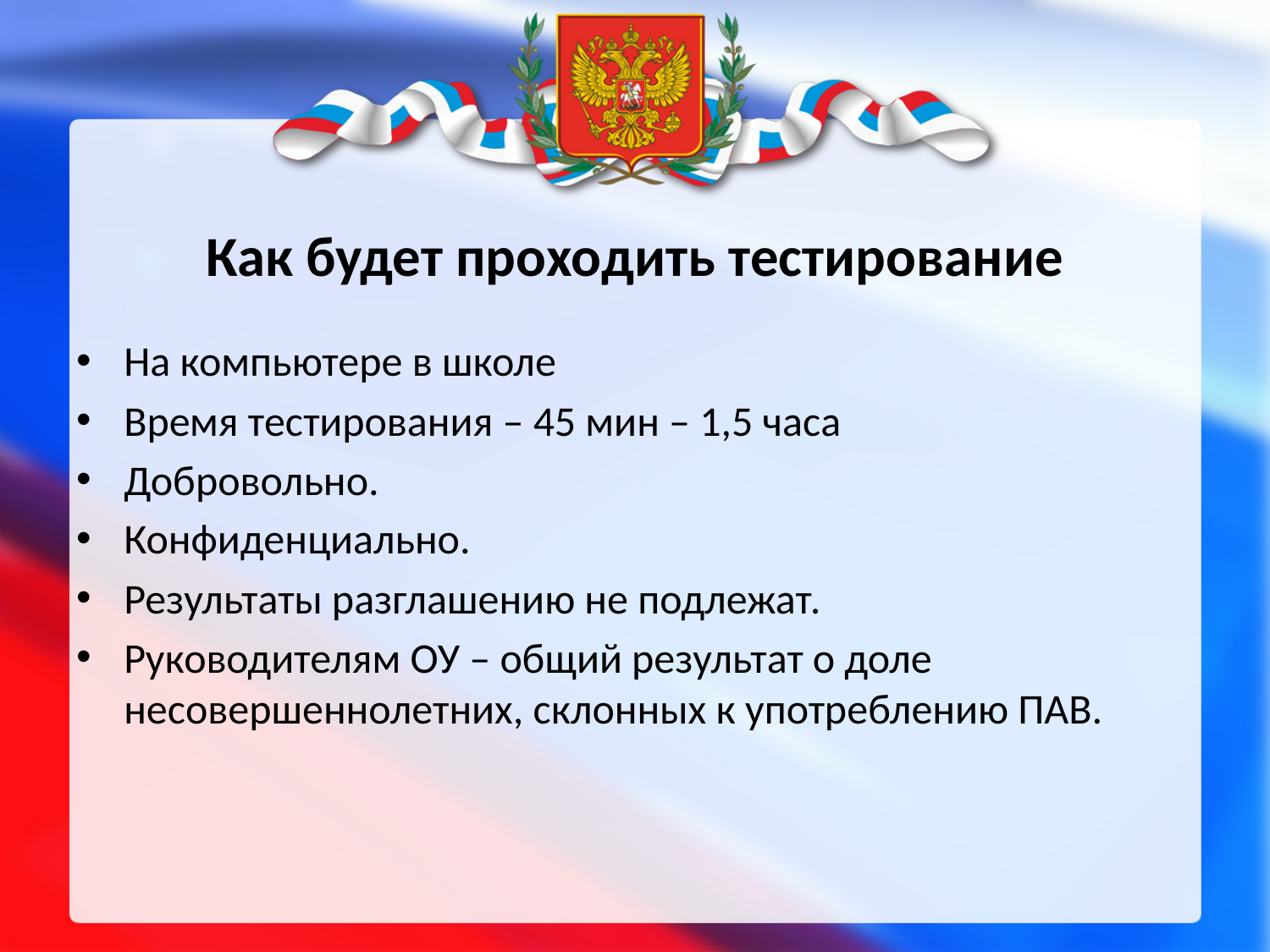

# Как будет проходить тестирование
На компьютере в школе
Время тестирования – 45 мин – 1,5 часа
Добровольно.
Конфиденциально.
Результаты разглашению не подлежат.
Руководителям ОУ – общий результат о доле несовершеннолетних, склонных к употреблению ПАВ.